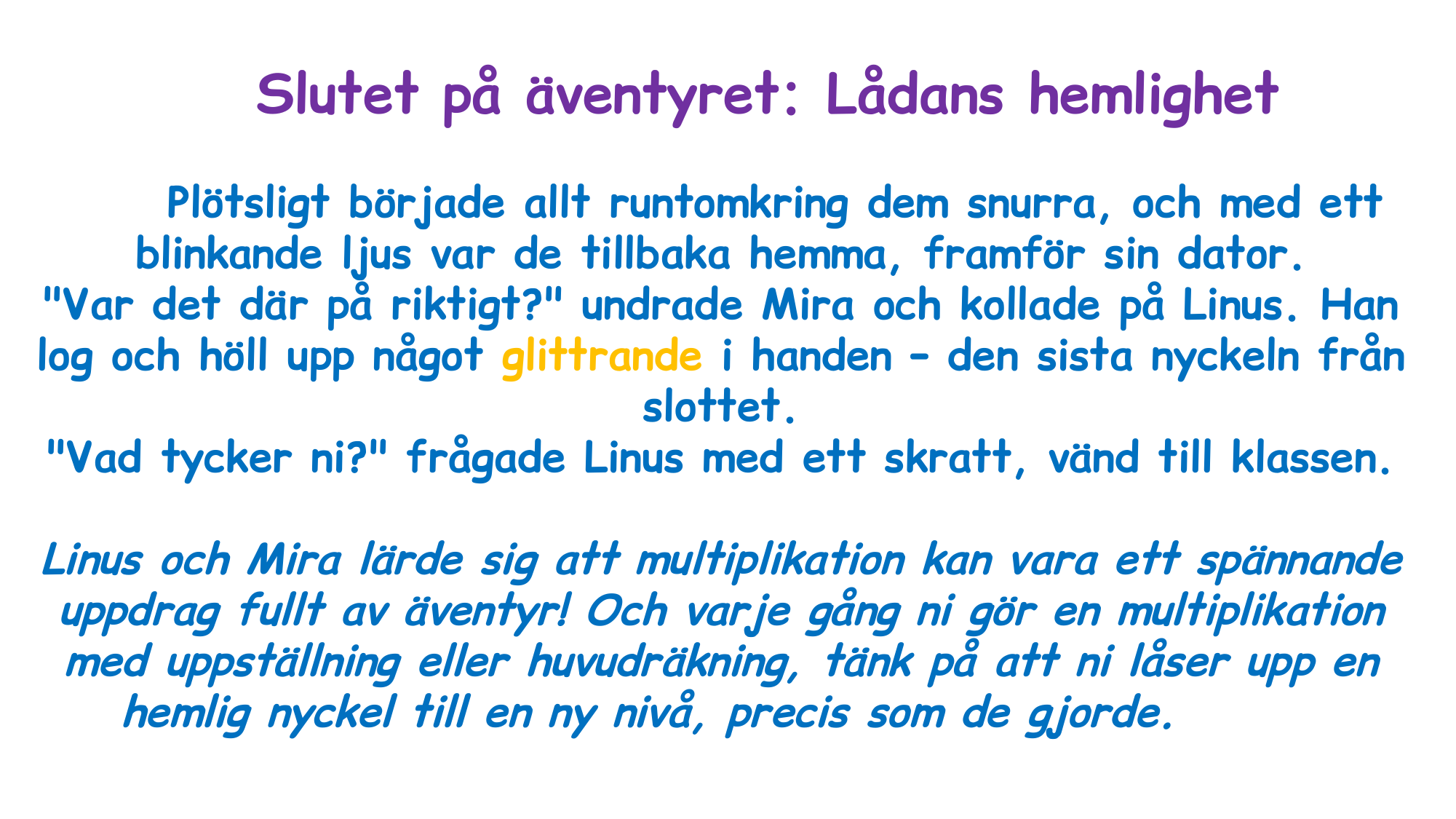

Slutet på äventyret: Lådans hemlighet

	Plötsligt började allt runtomkring dem snurra, och med ett blinkande ljus var de tillbaka hemma, framför sin dator.
"Var det där på riktigt?" undrade Mira och kollade på Linus. Han log och höll upp något glittrande i handen – den sista nyckeln från slottet.
"Vad tycker ni?" frågade Linus med ett skratt, vänd till klassen.

Linus och Mira lärde sig att multiplikation kan vara ett spännande uppdrag fullt av äventyr! Och varje gång ni gör en multiplikation med uppställning eller huvudräkning, tänk på att ni låser upp en hemlig nyckel till en ny nivå, precis som de gjorde.